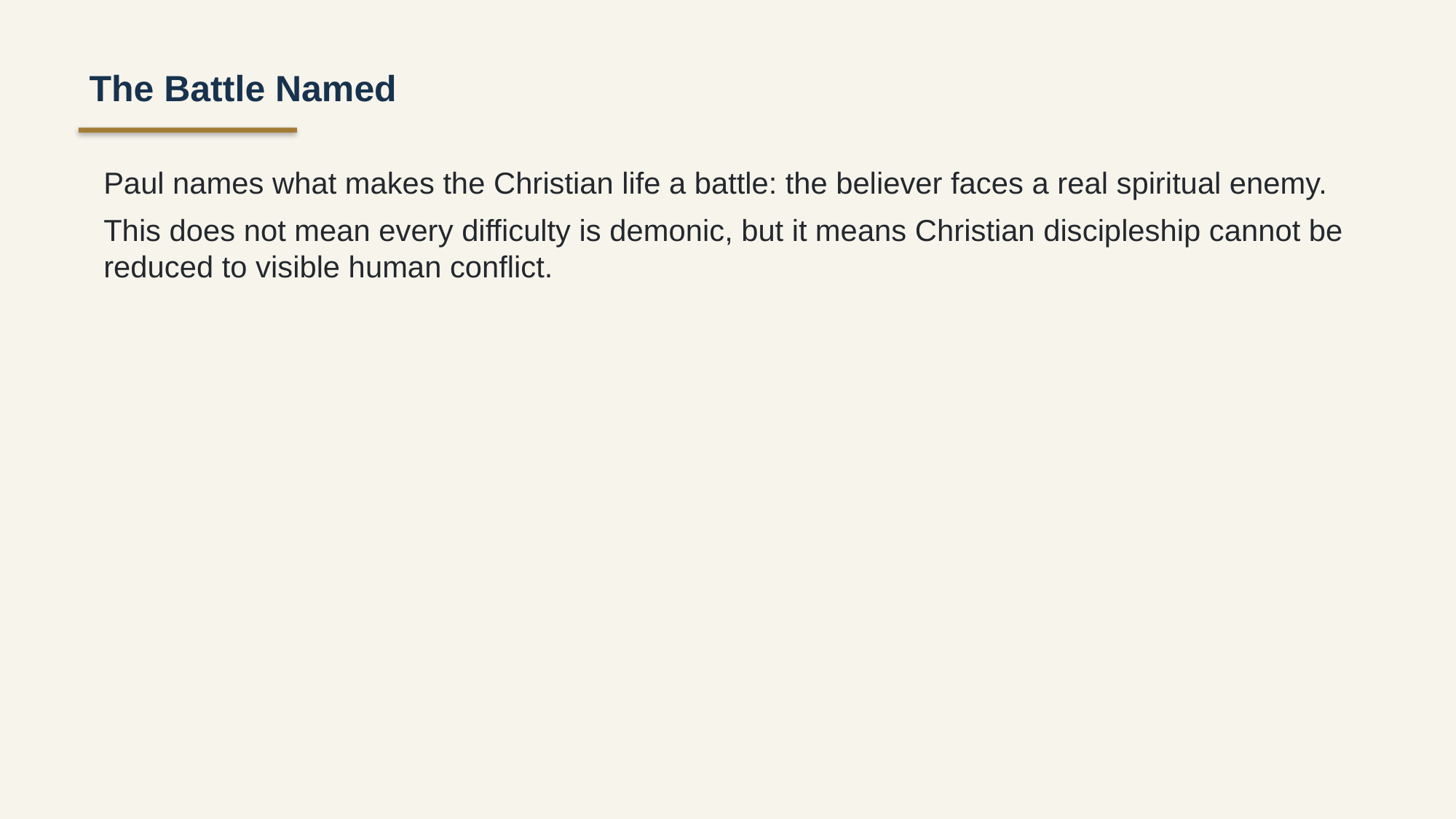

The Battle Named

Paul names what makes the Christian life a battle: the believer faces a real spiritual enemy.
This does not mean every difficulty is demonic, but it means Christian discipleship cannot be reduced to visible human conflict.